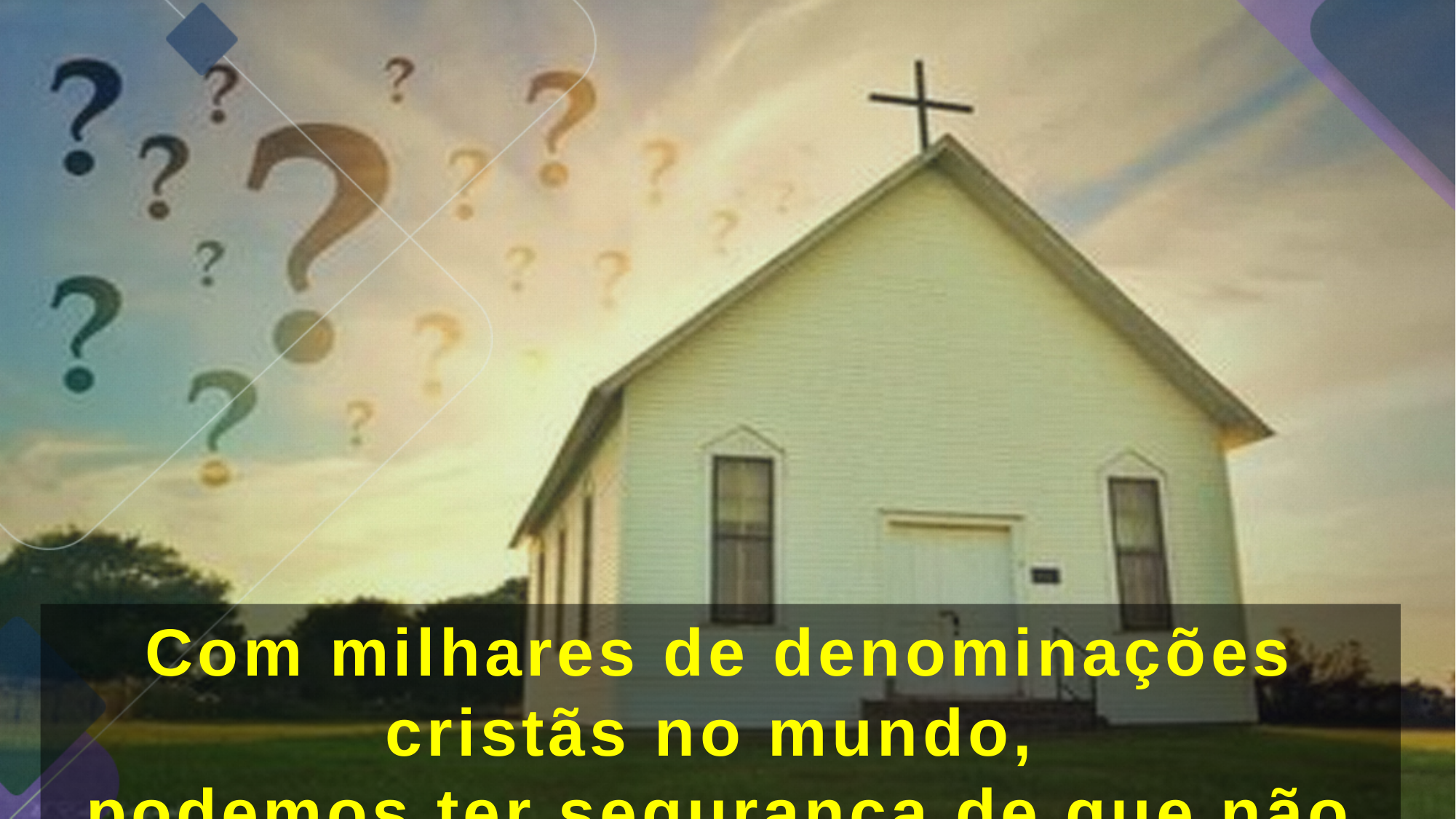

Com milhares de denominações cristãs no mundo,
podemos ter segurança de que não estamos sendo enganados?